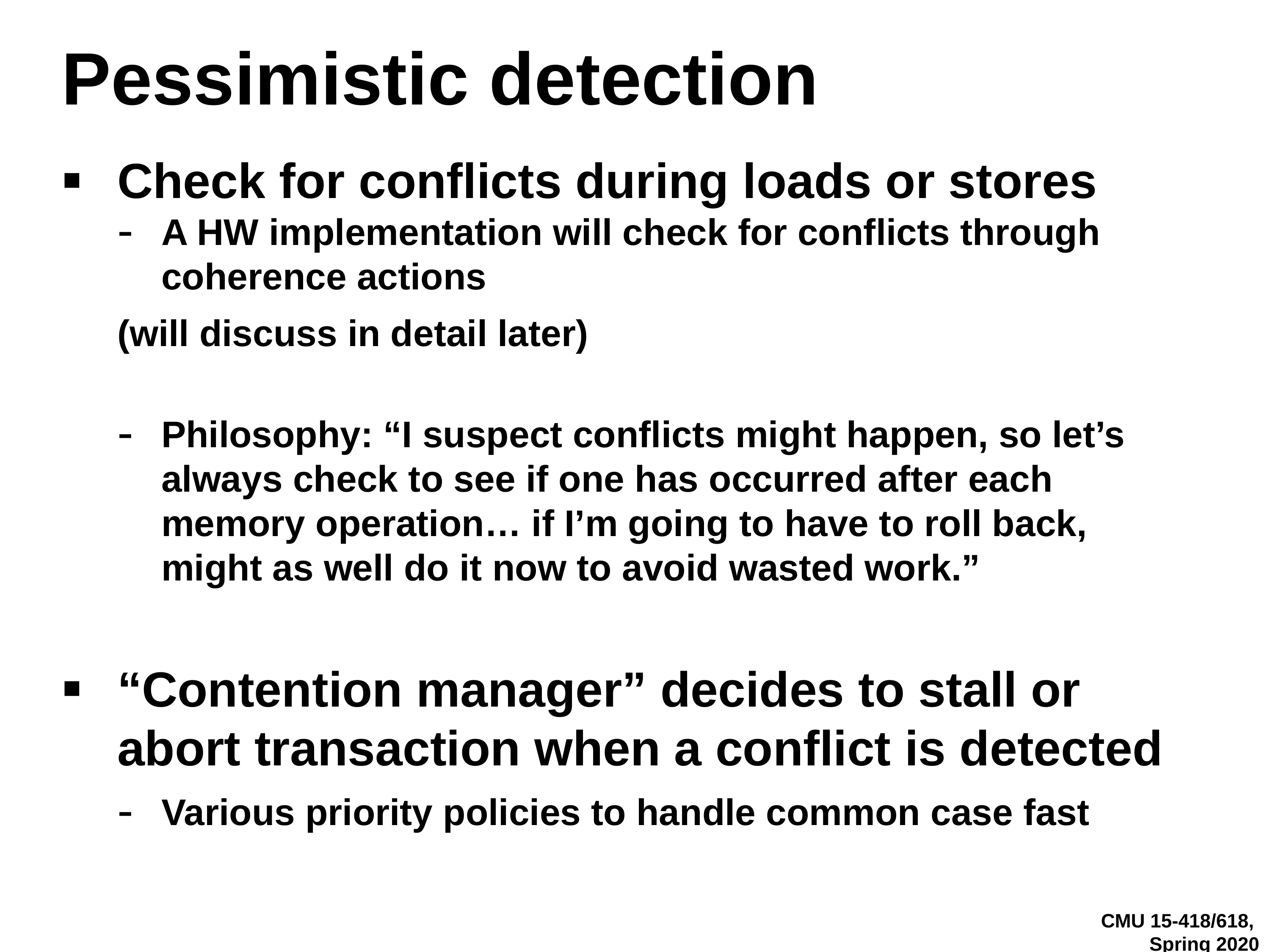

# Pessimistic detection
Check for conflicts during loads or stores
A HW implementation will check for conflicts through coherence actions
(will discuss in detail later)
Philosophy: “I suspect conflicts might happen, so let’s always check to see if one has occurred after each memory operation… if I’m going to have to roll back, might as well do it now to avoid wasted work.”

“Contention manager” decides to stall or abort transaction when a conflict is detected
Various priority policies to handle common case fast